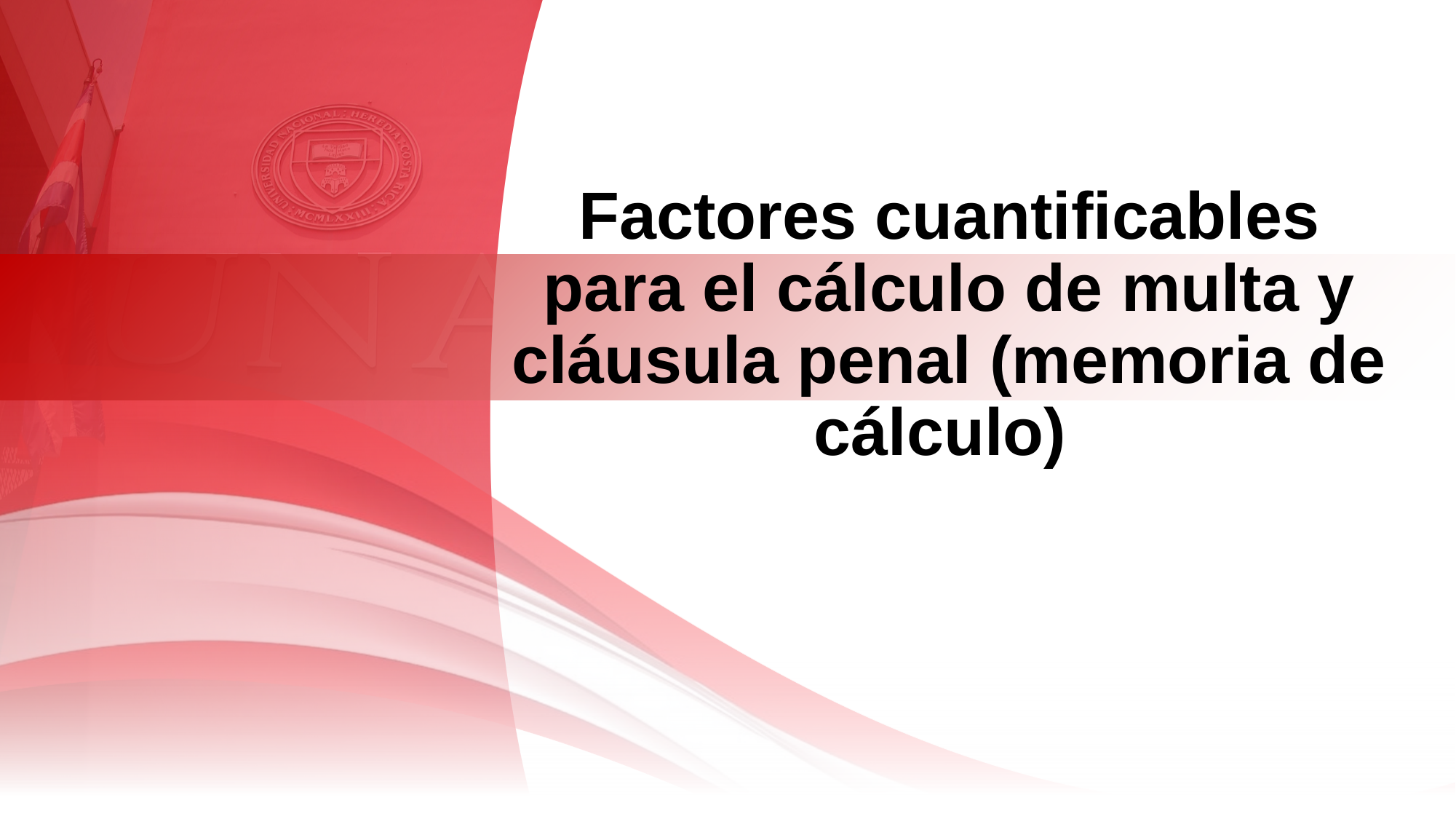

Factores cuantificables para el cálculo de multa y cláusula penal (memoria de cálculo)